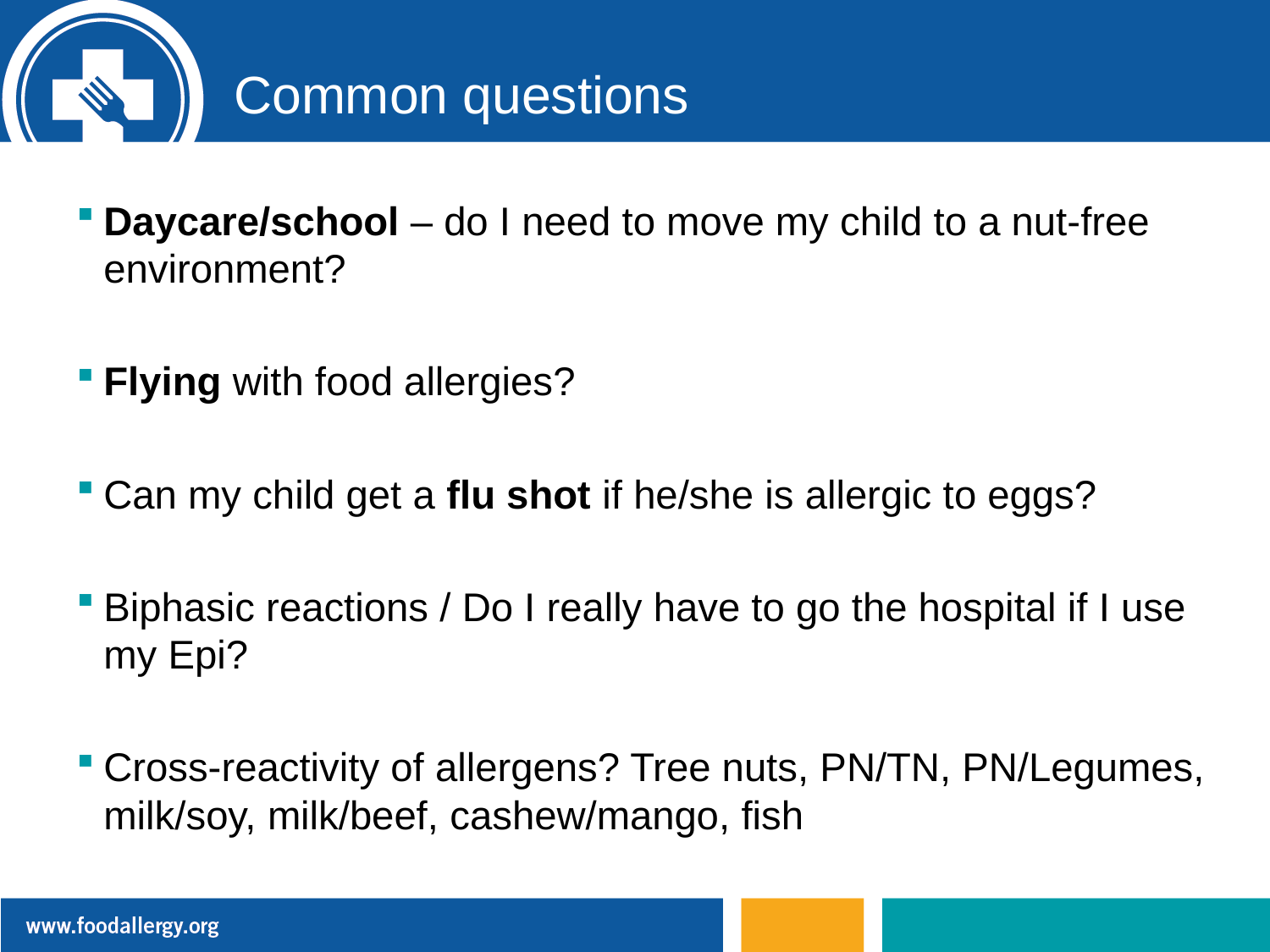

# Common questions
Daycare/school – do I need to move my child to a nut-free environment?

Flying with food allergies?

Can my child get a flu shot if he/she is allergic to eggs?

Biphasic reactions / Do I really have to go the hospital if I use my Epi?

Cross-reactivity of allergens? Tree nuts, PN/TN, PN/Legumes, milk/soy, milk/beef, cashew/mango, fish